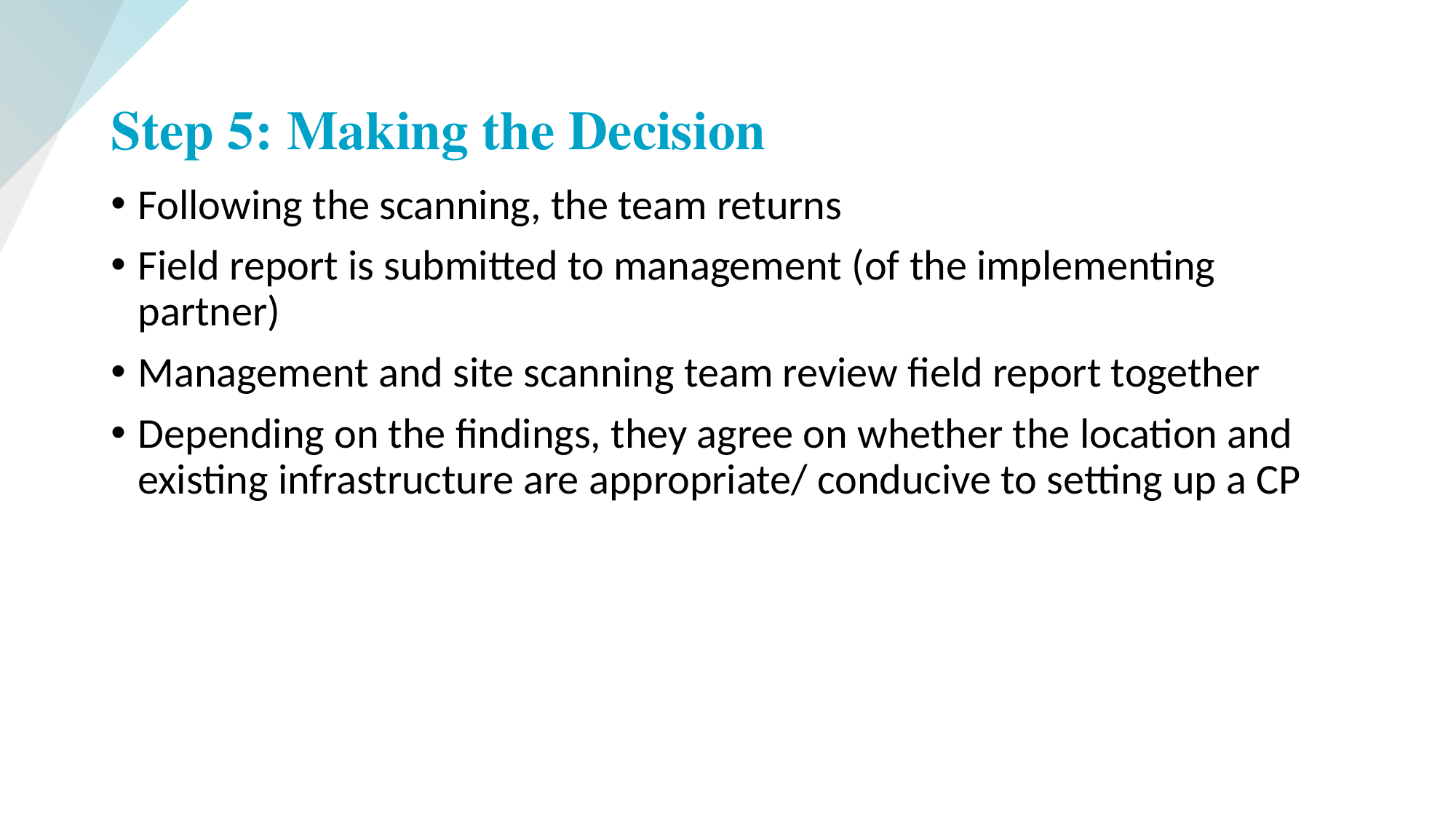

# Step 5: Making the Decision
Following the scanning, the team returns
Field report is submitted to management (of the implementing partner)
Management and site scanning team review field report together
Depending on the findings, they agree on whether the location and existing infrastructure are appropriate/ conducive to setting up a CP